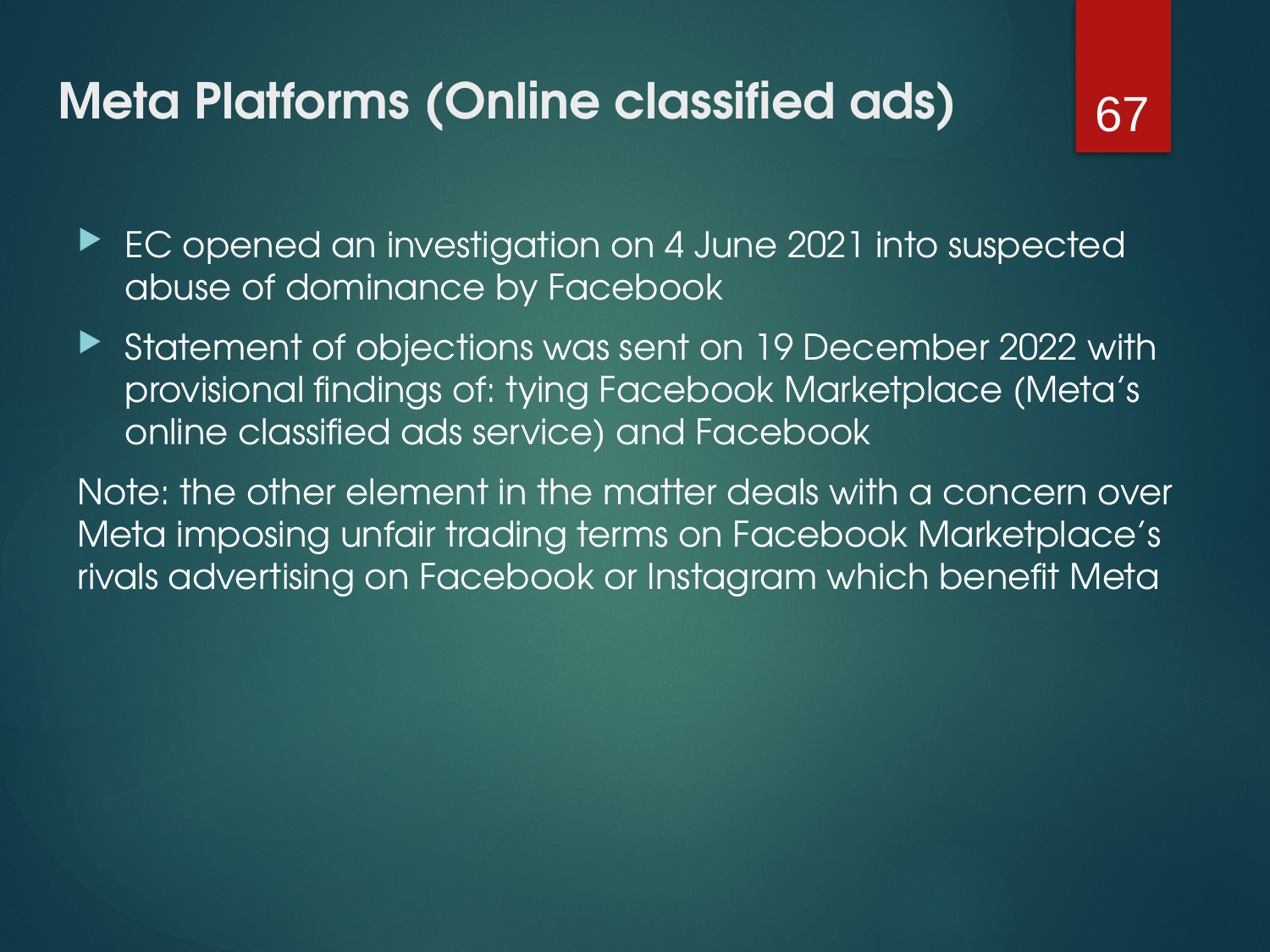

67
# Meta Platforms (Online classified ads)
EC opened an investigation on 4 June 2021 into suspected abuse of dominance by Facebook
Statement of objections was sent on 19 December 2022 with provisional findings of: tying Facebook Marketplace (Meta’s online classified ads service) and Facebook
Note: the other element in the matter deals with a concern over Meta imposing unfair trading terms on Facebook Marketplace’s rivals advertising on Facebook or Instagram which benefit Meta